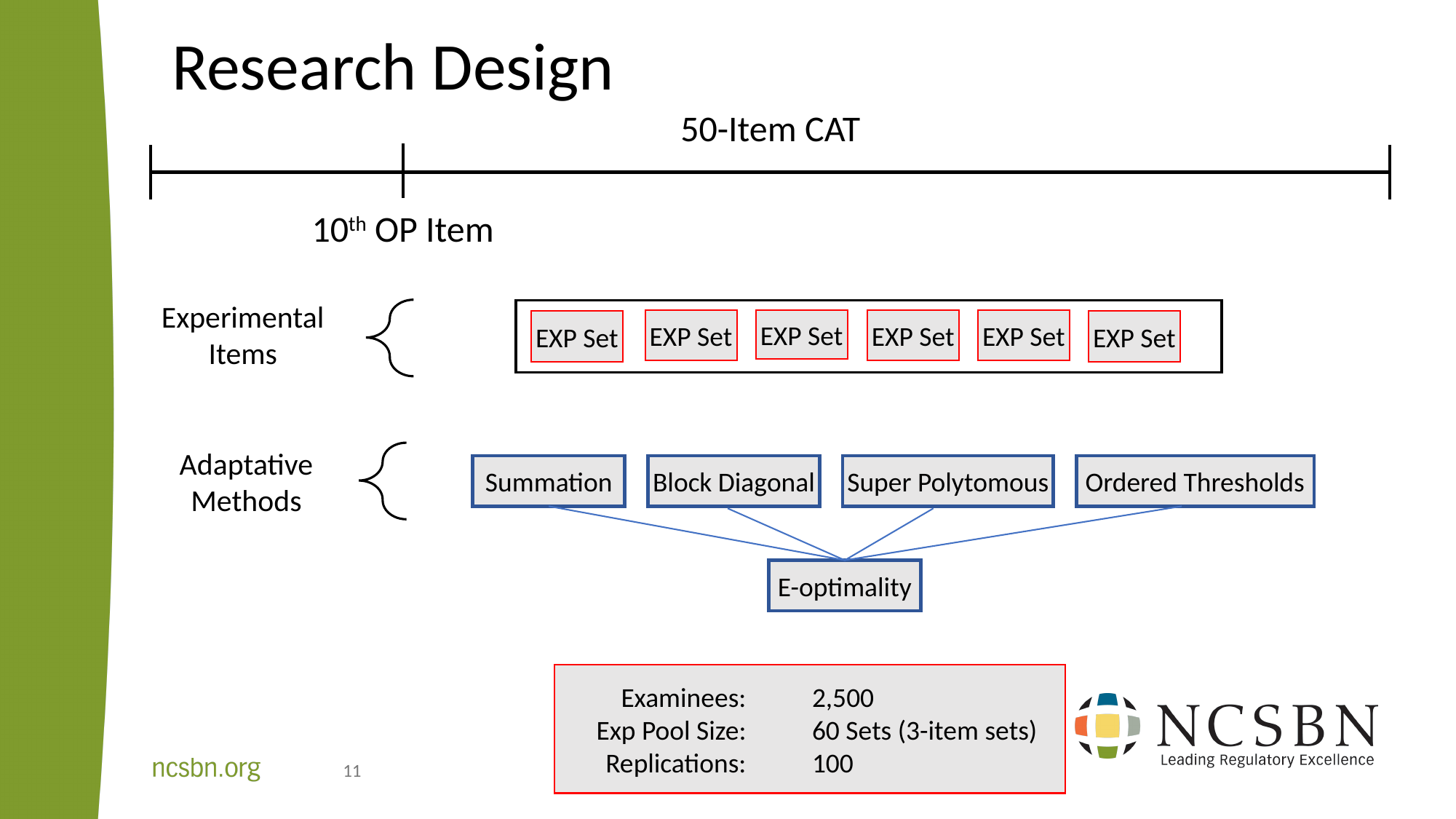

# Research Design
50-Item CAT
10th OP Item
Experimental Items

EXP Set
EXP Set
EXP Set
EXP Set
EXP Set
EXP Set
Adaptative Methods

Summation
Block Diagonal
Super Polytomous
Ordered Thresholds
E-optimality

Examinees:
Exp Pool Size:
Replications:
2,500
60 Sets (3-item sets)
100
11